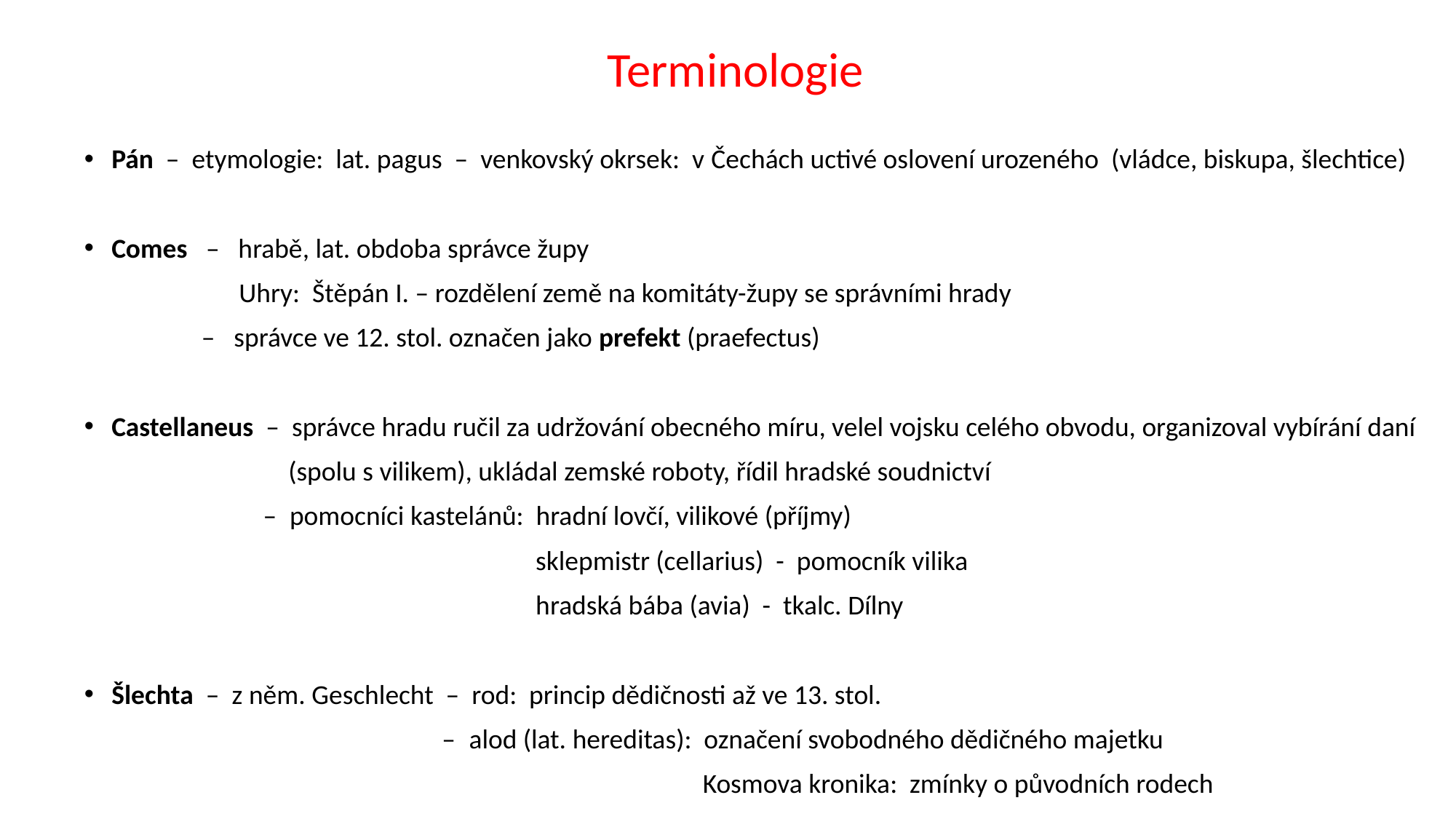

# Terminologie
Pán  –  etymologie:  lat. pagus  –  venkovský okrsek:  v Čechách uctivé oslovení urozeného  (vládce, biskupa, šlechtice)

Comes   –   hrabě, lat. obdoba správce župy
                         Uhry:  Štěpán I. – rozdělení země na komitáty-župy se správními hrady
                   –   správce ve 12. stol. označen jako prefekt (praefectus)

Castellaneus  –  správce hradu ručil za udržování obecného míru, velel vojsku celého obvodu, organizoval vybírání daní
                                 (spolu s vilikem), ukládal zemské roboty, řídil hradské soudnictví
                             –  pomocníci kastelánů:  hradní lovčí, vilikové (příjmy)
                                                                         sklepmistr (cellarius)  -  pomocník vilika
                                                                         hradská bába (avia)  -  tkalc. Dílny

Šlechta  –  z něm. Geschlecht  –  rod:  princip dědičnosti až ve 13. stol.
                                                          –  alod (lat. hereditas):  označení svobodného dědičného majetku
                                                                                                    Kosmova kronika:  zmínky o původních rodech